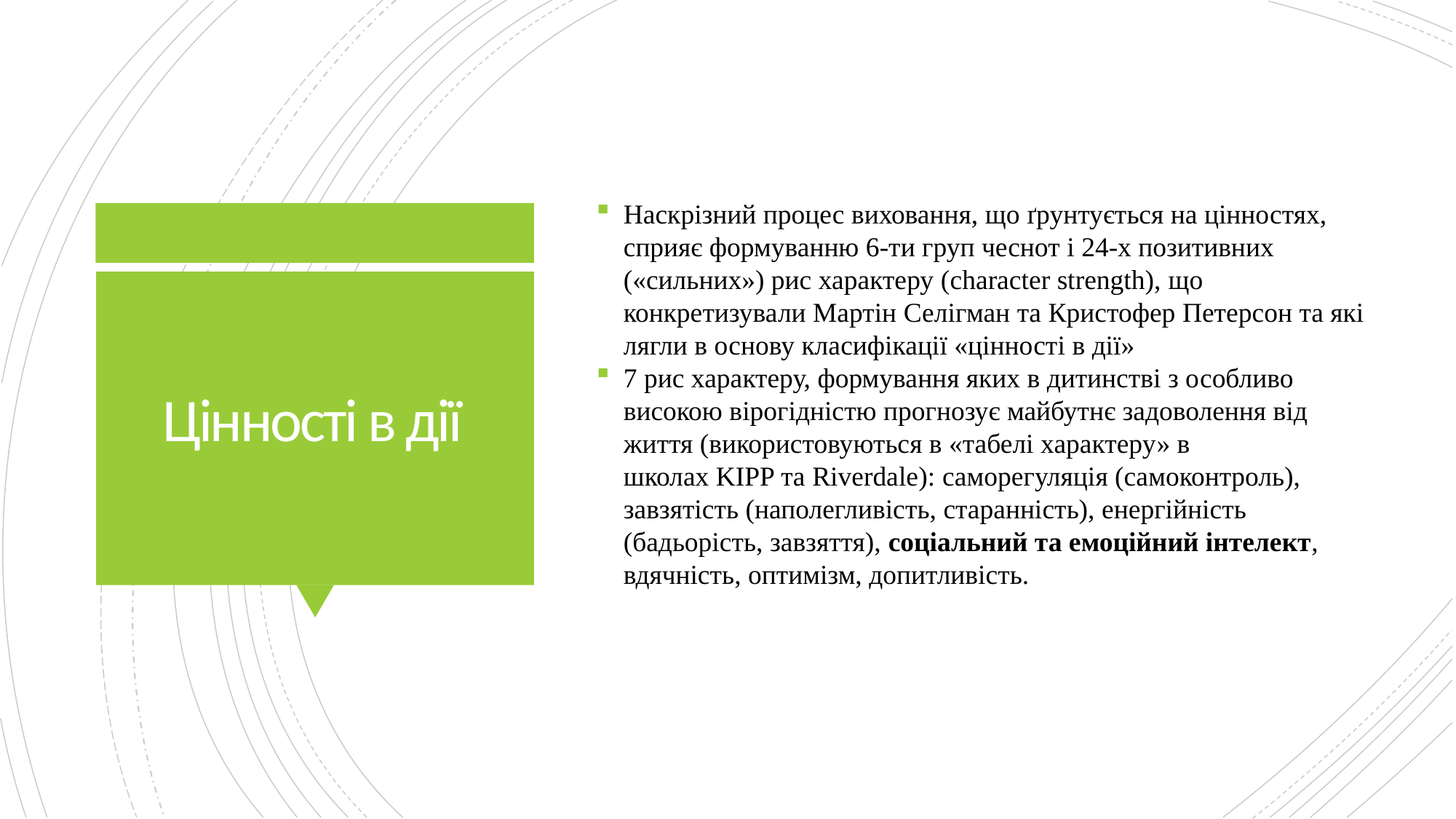

Наскрізний процес виховання, що ґрунтується на цінностях, сприяє формуванню 6-ти груп чеснот і 24-х позитивних («сильних») рис характеру (character strength), що конкретизували Мартін Селігман та Кристофер Петерсон та які лягли в основу класифікації «цінності в дії»
7 рис характеру, формування яких в дитинстві з особливо високою вірогідністю прогнозує майбутнє задоволення від життя (використовуються в «табелі характеру» в
школах KIPP та Riverdale): саморегуляція (самоконтроль), завзятість (наполегливість, старанність), енергійність (бадьорість, завзяття), соціальний та емоційний інтелект,
вдячність, оптимізм, допитливість.
# Цінності в дії